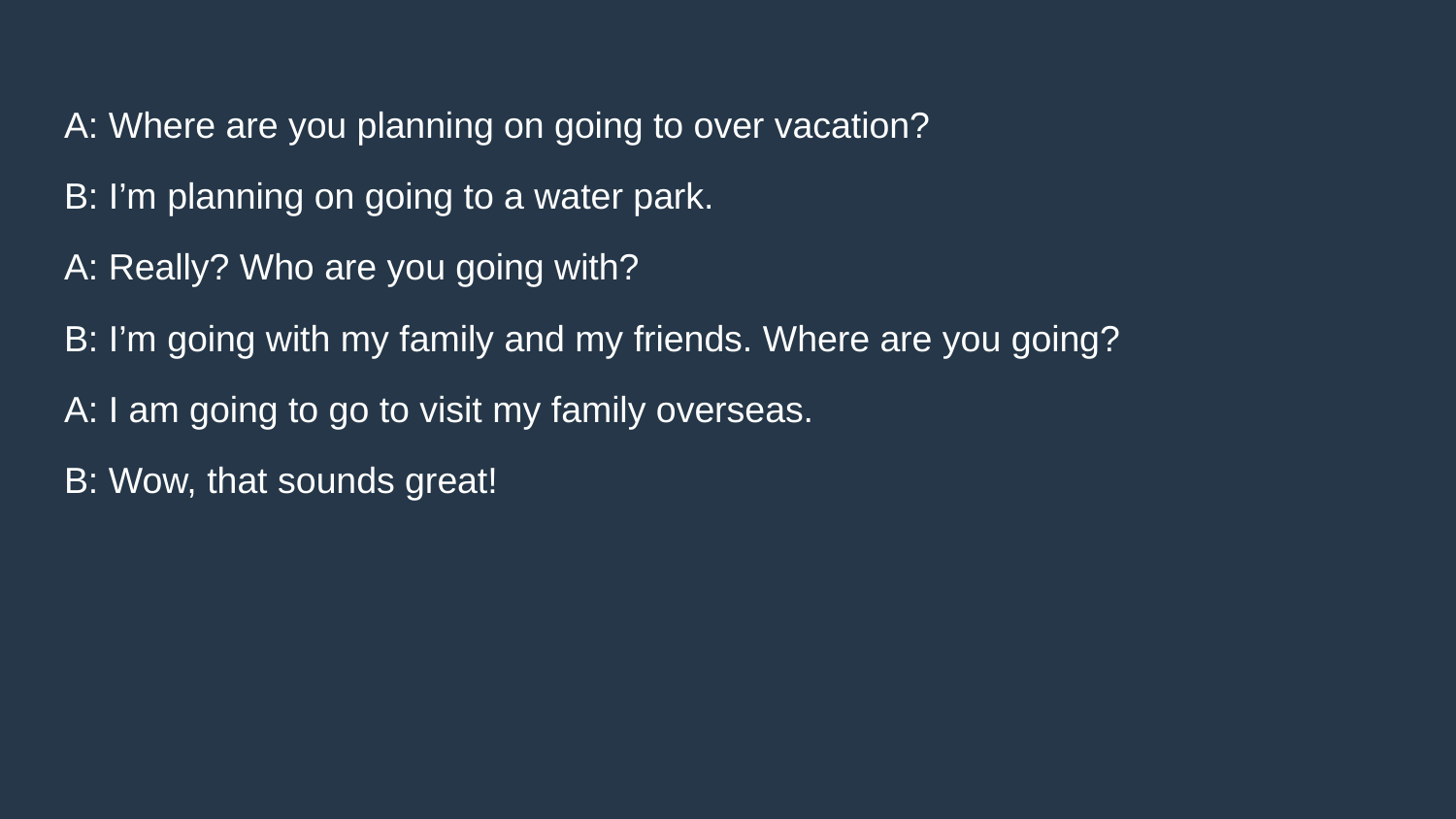

A: Where are you planning on going to over vacation?
B: I’m planning on going to a water park.
A: Really? Who are you going with?
B: I’m going with my family and my friends. Where are you going?
A: I am going to go to visit my family overseas.
B: Wow, that sounds great!